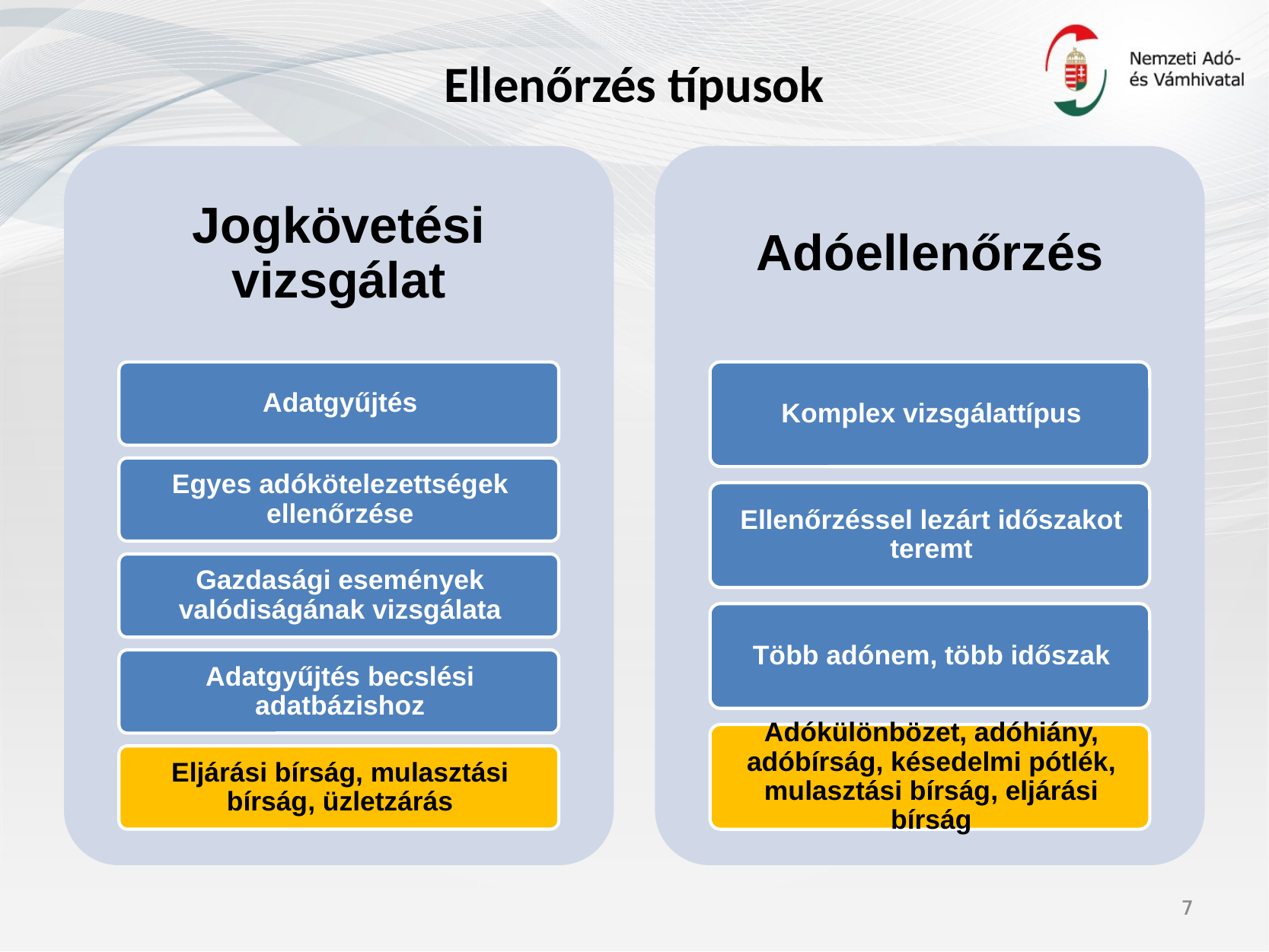

# Ellenőrzés típusok
Jogkövetési vizsgálat
Adatgyűjtés
Egyes adókötelezettségek ellenőrzése
Gazdasági események valódiságának vizsgálata
Adatgyűjtés becslési adatbázishoz
Eljárási bírság, mulasztási bírság, üzletzárás
Adóellenőrzés
Komplex vizsgálattípus
Ellenőrzéssel lezárt időszakot teremt
Több adónem, több időszak
Adókülönbözet, adóhiány, adóbírság, késedelmi pótlék, mulasztási bírság, eljárási bírság
7